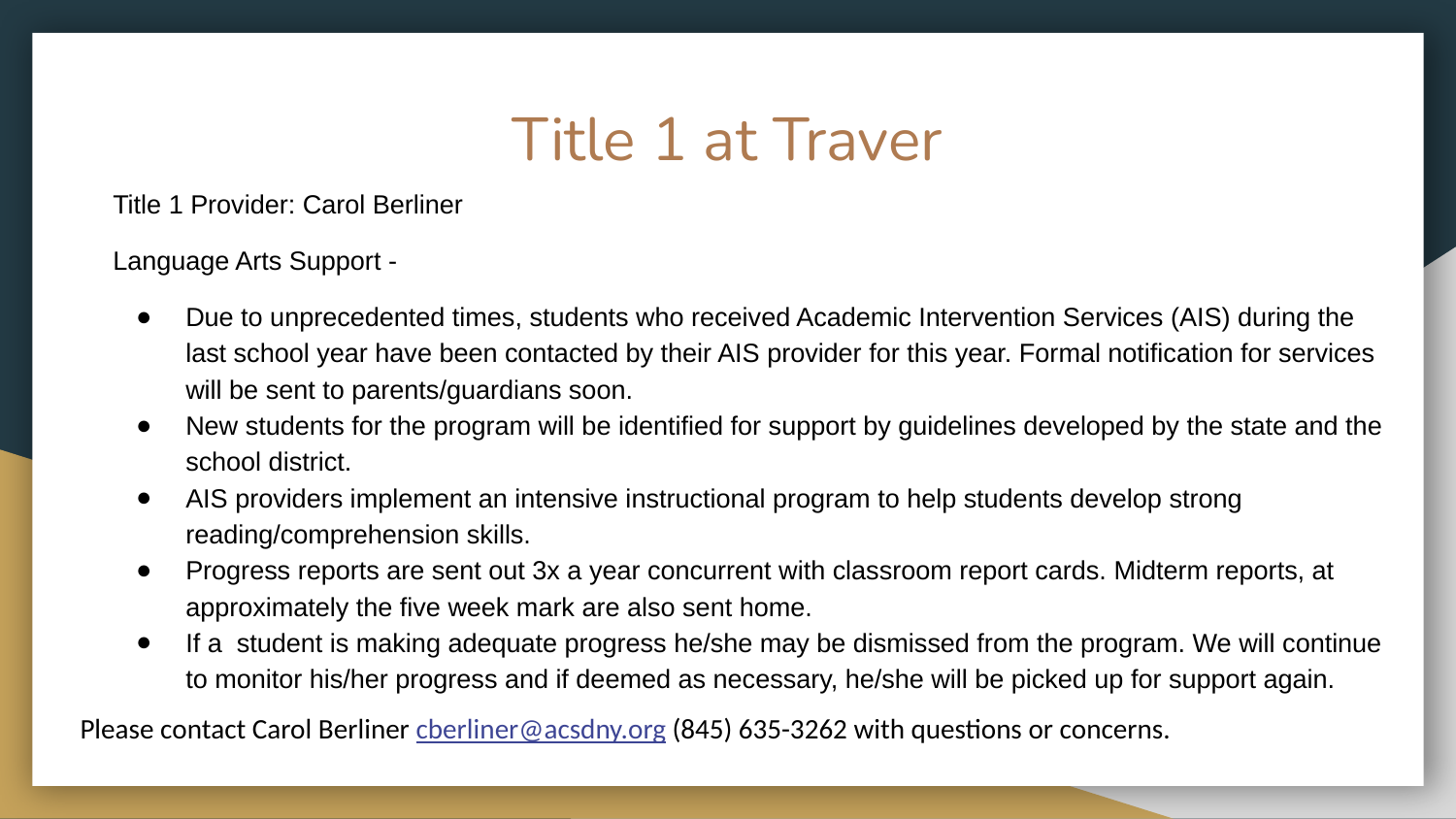

# Title 1 at Traver
Title 1 Provider: Carol Berliner
Language Arts Support -
Due to unprecedented times, students who received Academic Intervention Services (AIS) during the last school year have been contacted by their AIS provider for this year. Formal notification for services will be sent to parents/guardians soon.
New students for the program will be identified for support by guidelines developed by the state and the school district.
AIS providers implement an intensive instructional program to help students develop strong reading/comprehension skills.
Progress reports are sent out 3x a year concurrent with classroom report cards. Midterm reports, at approximately the five week mark are also sent home.
If a  student is making adequate progress he/she may be dismissed from the program. We will continue to monitor his/her progress and if deemed as necessary, he/she will be picked up for support again.
Please contact Carol Berliner cberliner@acsdny.org (845) 635-3262 with questions or concerns.